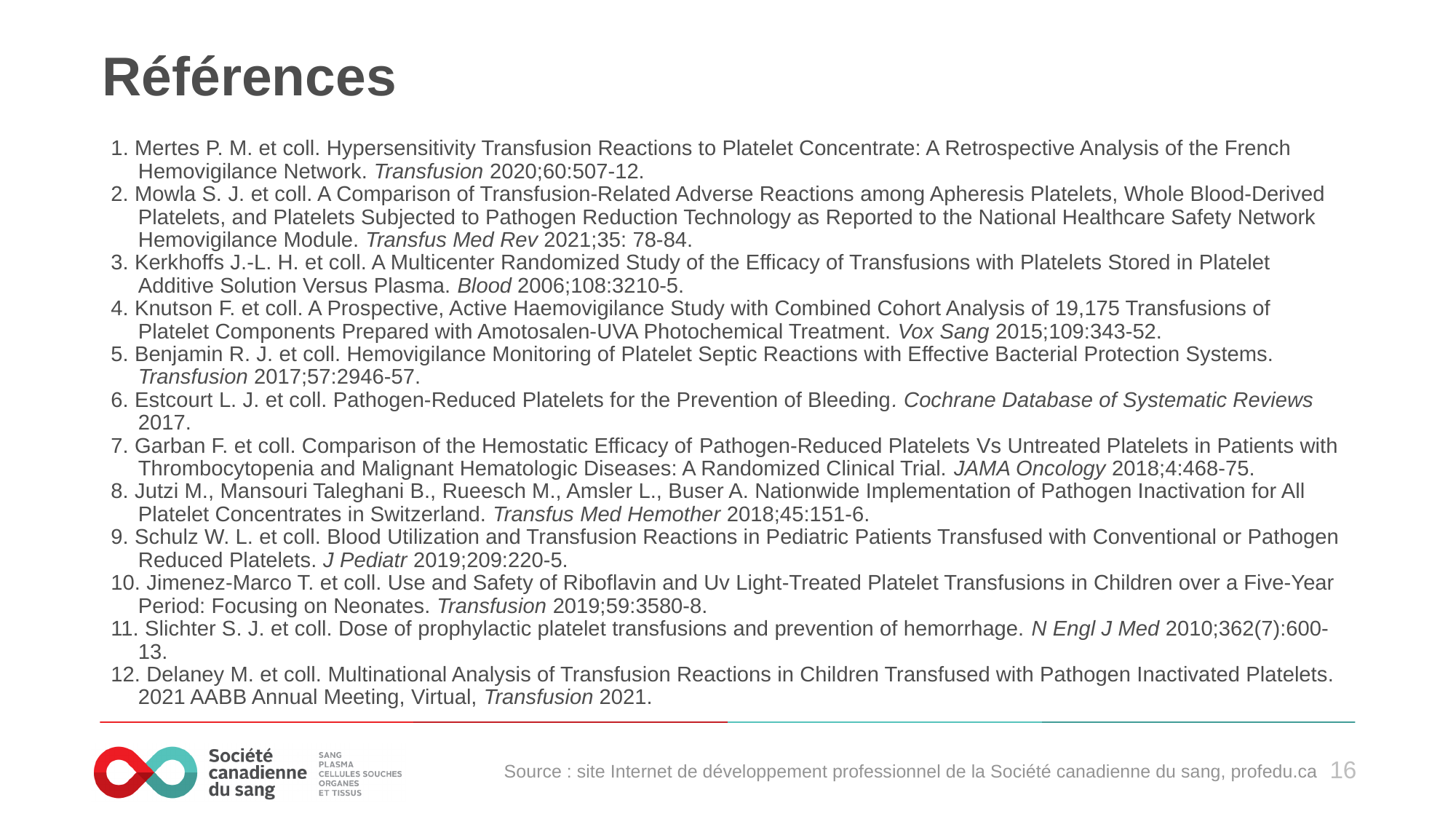

# Références

1. Mertes P. M. et coll. Hypersensitivity Transfusion Reactions to Platelet Concentrate: A Retrospective Analysis of the French Hemovigilance Network. Transfusion 2020;60:507-12.
2. Mowla S. J. et coll. A Comparison of Transfusion-Related Adverse Reactions among Apheresis Platelets, Whole Blood-Derived Platelets, and Platelets Subjected to Pathogen Reduction Technology as Reported to the National Healthcare Safety Network Hemovigilance Module. Transfus Med Rev 2021;35: 78-84.
3. Kerkhoffs J.-L. H. et coll. A Multicenter Randomized Study of the Efficacy of Transfusions with Platelets Stored in Platelet Additive Solution Versus Plasma. Blood 2006;108:3210-5.
4. Knutson F. et coll. A Prospective, Active Haemovigilance Study with Combined Cohort Analysis of 19,175 Transfusions of Platelet Components Prepared with Amotosalen-UVA Photochemical Treatment. Vox Sang 2015;109:343-52.
5. Benjamin R. J. et coll. Hemovigilance Monitoring of Platelet Septic Reactions with Effective Bacterial Protection Systems. Transfusion 2017;57:2946-57.
6. Estcourt L. J. et coll. Pathogen‐Reduced Platelets for the Prevention of Bleeding. Cochrane Database of Systematic Reviews 2017.
7. Garban F. et coll. Comparison of the Hemostatic Efficacy of Pathogen-Reduced Platelets Vs Untreated Platelets in Patients with Thrombocytopenia and Malignant Hematologic Diseases: A Randomized Clinical Trial. JAMA Oncology 2018;4:468-75.
8. Jutzi M., Mansouri Taleghani B., Rueesch M., Amsler L., Buser A. Nationwide Implementation of Pathogen Inactivation for All Platelet Concentrates in Switzerland. Transfus Med Hemother 2018;45:151-6.
9. Schulz W. L. et coll. Blood Utilization and Transfusion Reactions in Pediatric Patients Transfused with Conventional or Pathogen Reduced Platelets. J Pediatr 2019;209:220-5.
10. Jimenez-Marco T. et coll. Use and Safety of Riboflavin and Uv Light-Treated Platelet Transfusions in Children over a Five-Year Period: Focusing on Neonates. Transfusion 2019;59:3580-8.
11. Slichter S. J. et coll. Dose of prophylactic platelet transfusions and prevention of hemorrhage. N Engl J Med 2010;362(7):600-13.
12. Delaney M. et coll. Multinational Analysis of Transfusion Reactions in Children Transfused with Pathogen Inactivated Platelets. 2021 AABB Annual Meeting, Virtual, Transfusion 2021.

Source : site Internet de développement professionnel de la Société canadienne du sang, profedu.ca